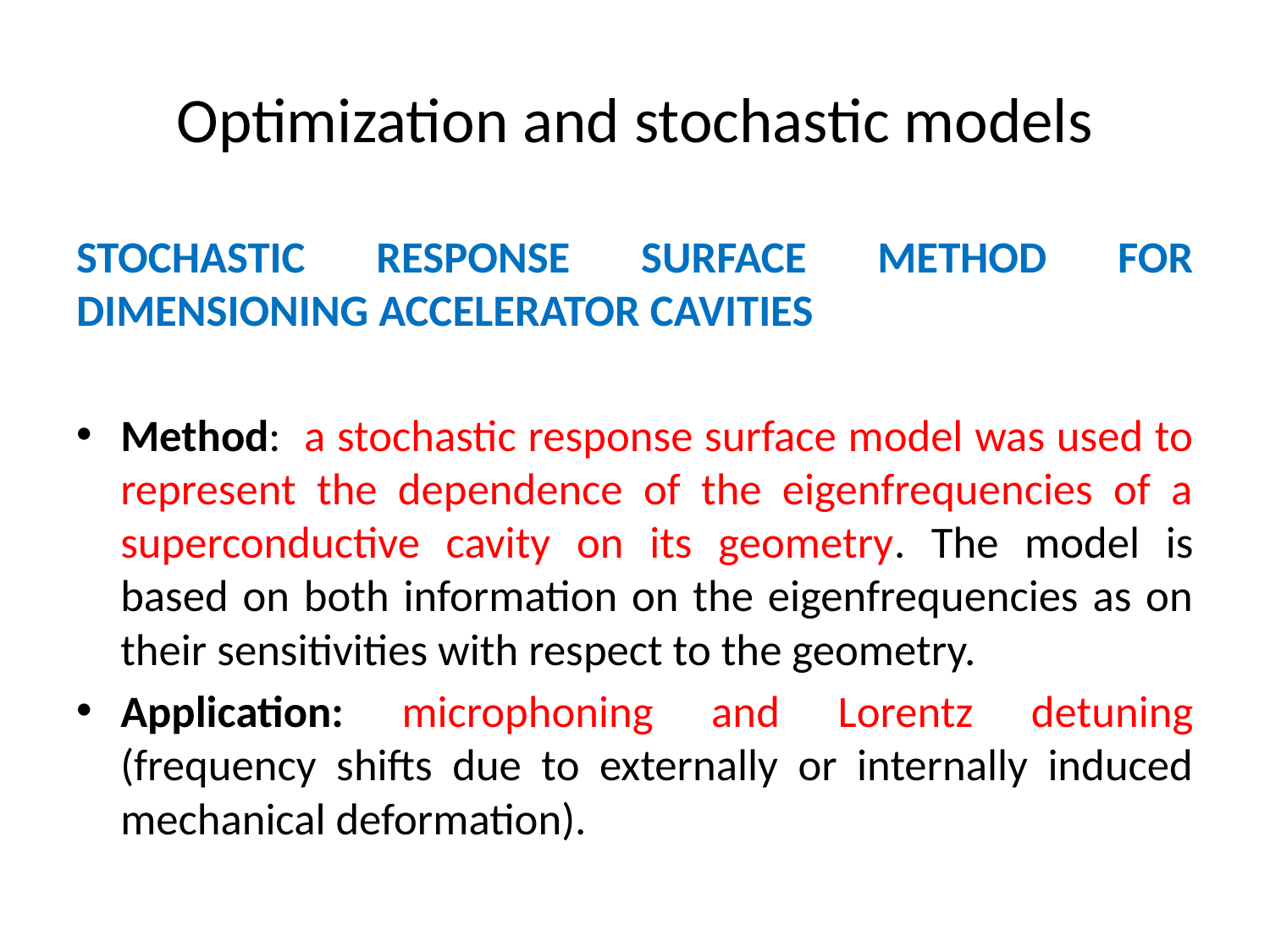

# Optimization and stochastic models
STOCHASTIC RESPONSE SURFACE METHOD FOR DIMENSIONING ACCELERATOR CAVITIES

Method:  a stochastic response surface model was used to represent the dependence of the eigenfrequencies of a superconductive cavity on its geometry. The model is based on both information on the eigenfrequencies as on their sensitivities with respect to the geometry.
Application: microphoning and Lorentz detuning (frequency shifts due to externally or internally induced mechanical deformation).